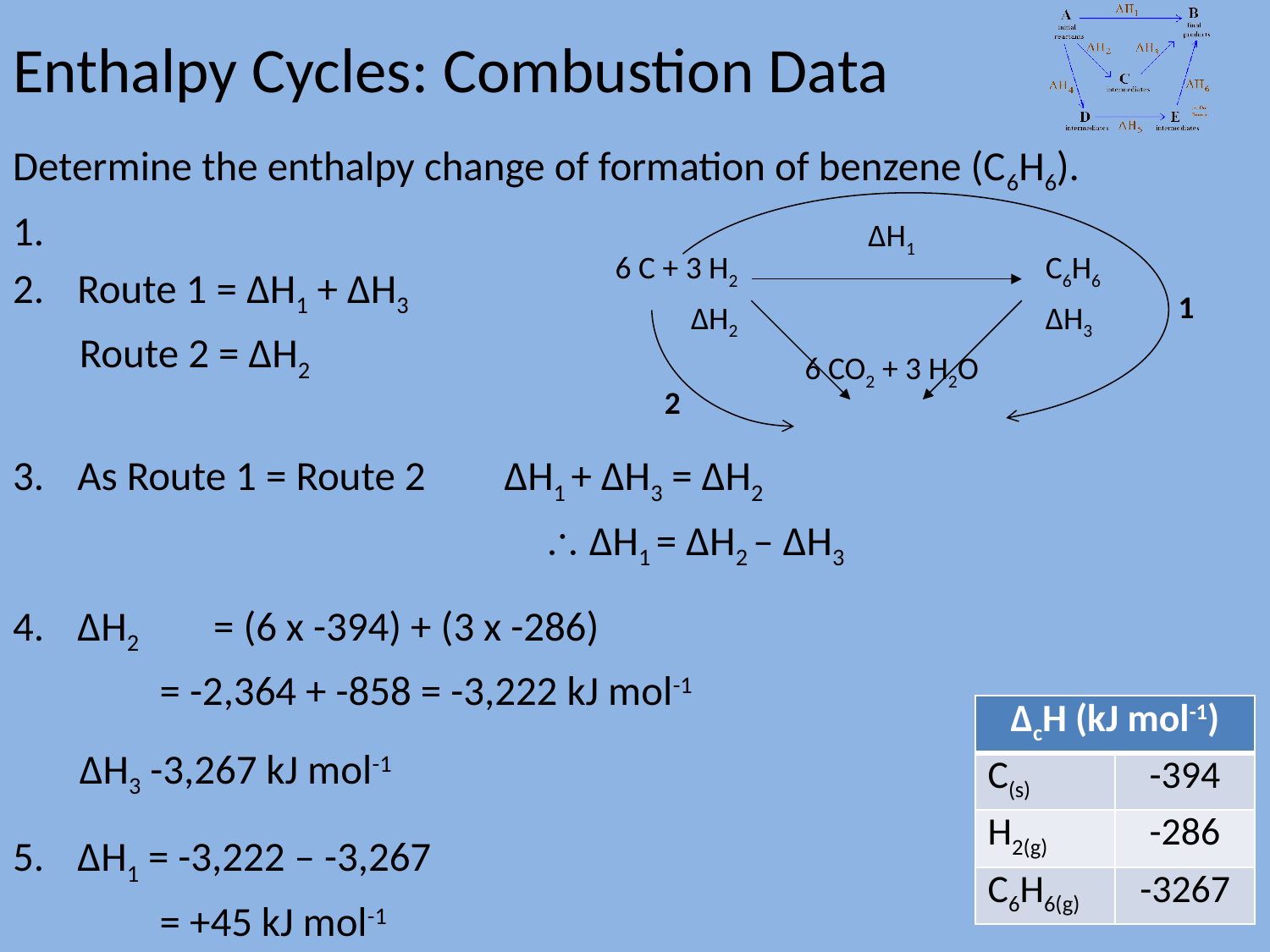

# Enthalpy Cycles: Combustion Data
Determine the enthalpy change of formation of benzene (C6H6).

Route 1 = ΔH1 + ΔH3
Route 2 = ΔH2

As Route 1 = Route 2		ΔH1 + ΔH3 = ΔH2
∴	ΔH1 = ΔH2 – ΔH3

ΔH2 	= (6 x -394) + (3 x -286)
= -2,364 + -858 = -3,222 kJ mol-1

ΔH3 -3,267 kJ mol-1

ΔH1 = -3,222 – -3,267
	= +45 kJ mol-1

2

1
| 6 C + 3 H2 | ΔH1 | C6H6 |
| --- | --- | --- |
| ΔH2 |  | ΔH3 |
|  | 6 CO2 + 3 H2O |  |
| ΔcH (kJ mol-1) |  |
| --- | --- |
| C(s) | -394 |
| H2(g) | -286 |
| C6H6(g) | -3267 |